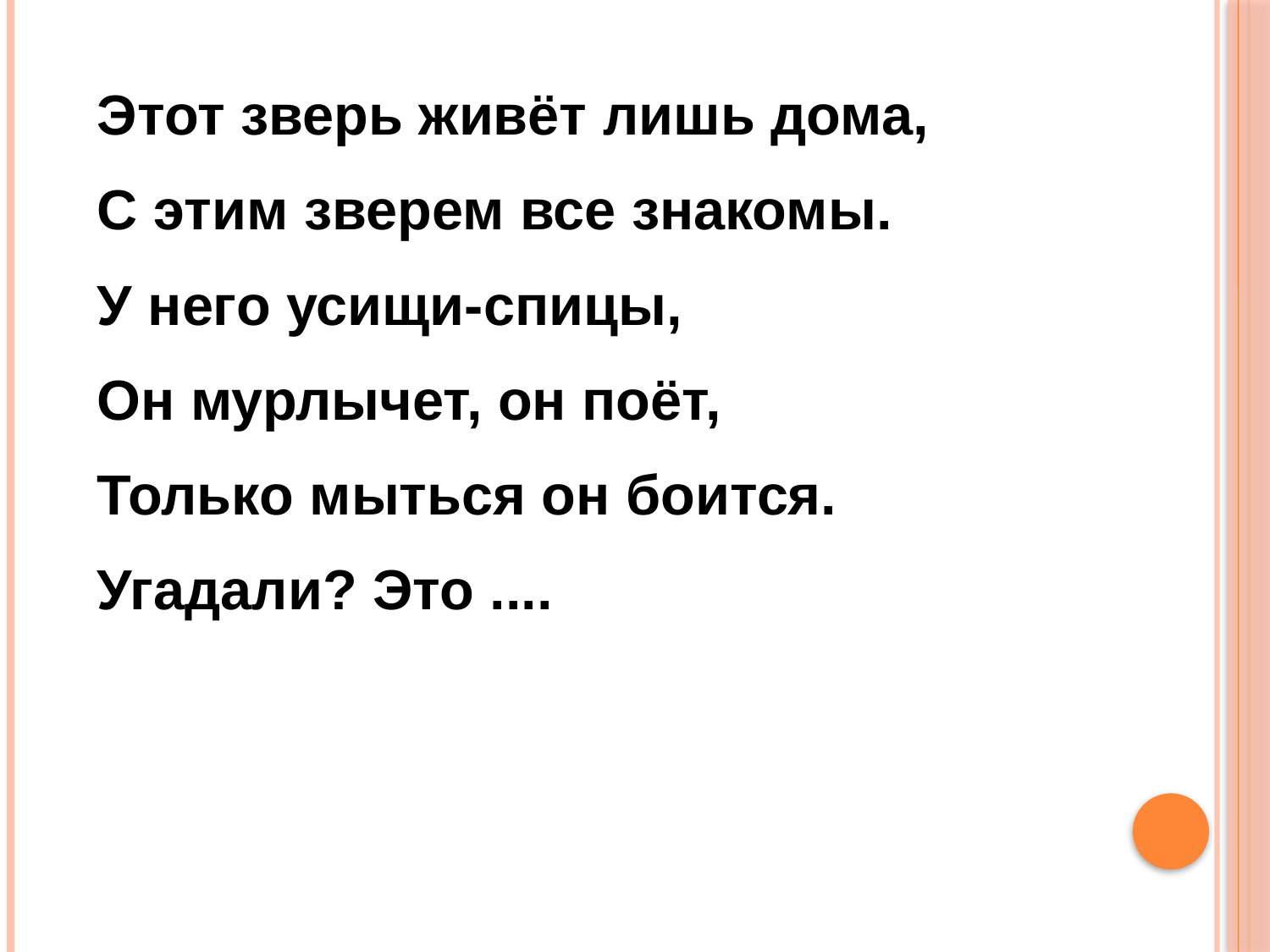

Этот зверь живёт лишь дома,
С этим зверем все знакомы.
У него усищи-спицы,
Он мурлычет, он поёт,
Только мыться он боится.
Угадали? Это ....